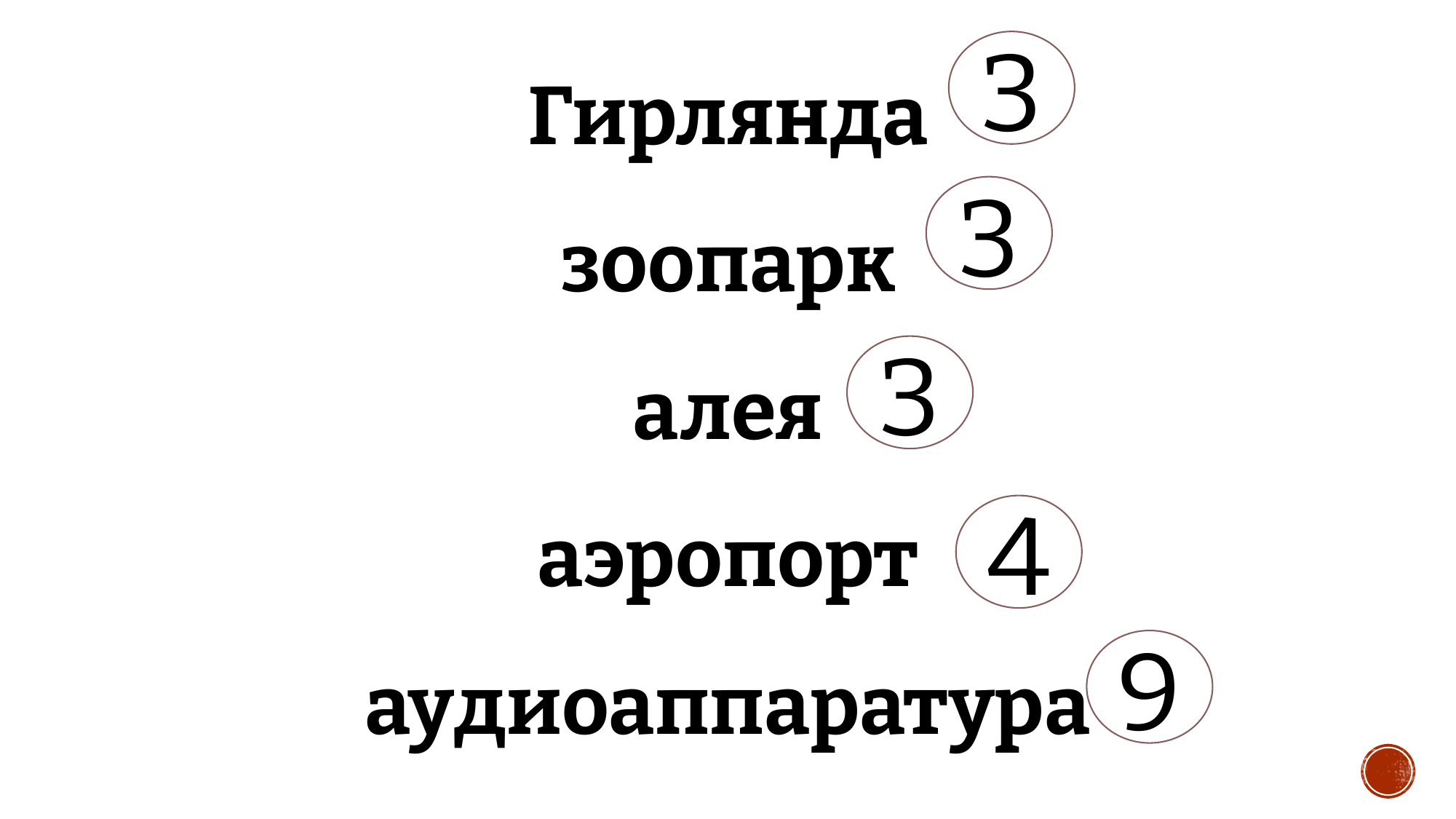

3
# Гирлянда зоопарк алея аэропорт аудиоаппаратура
3
3
4
9